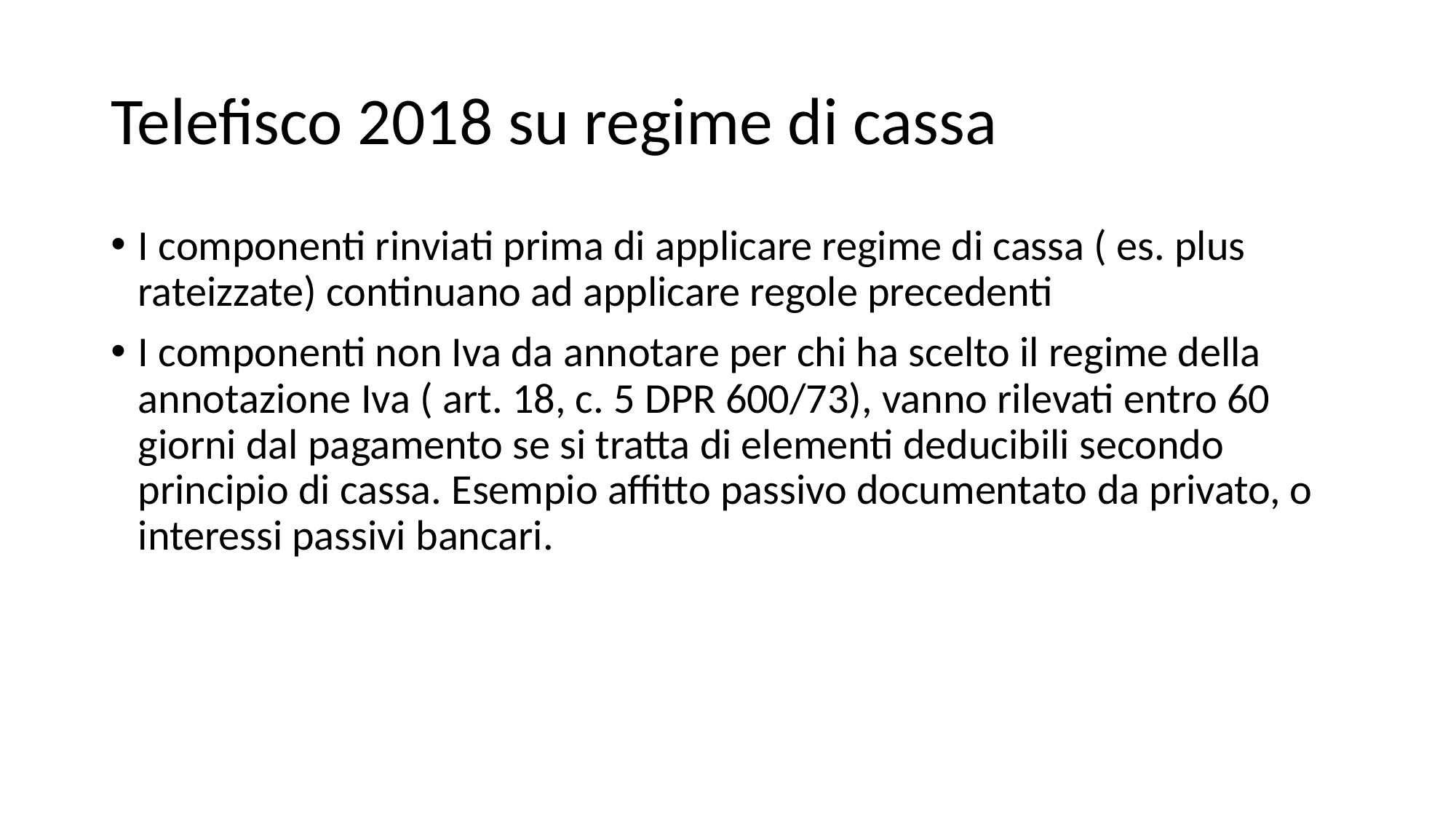

# Telefisco 2018 su regime di cassa
I componenti rinviati prima di applicare regime di cassa ( es. plus rateizzate) continuano ad applicare regole precedenti
I componenti non Iva da annotare per chi ha scelto il regime della annotazione Iva ( art. 18, c. 5 DPR 600/73), vanno rilevati entro 60 giorni dal pagamento se si tratta di elementi deducibili secondo principio di cassa. Esempio affitto passivo documentato da privato, o interessi passivi bancari.